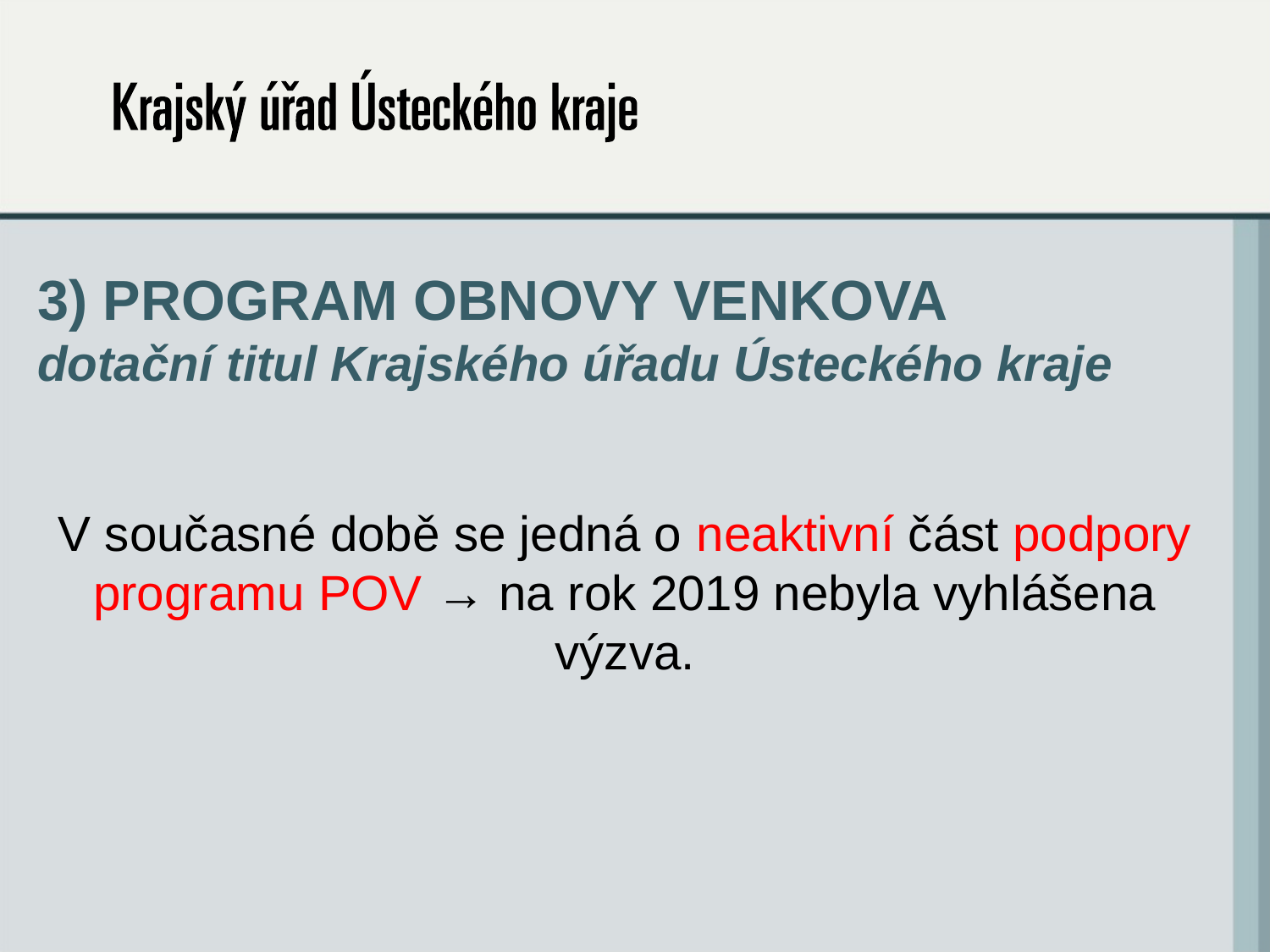

# 3) PROGRAM OBNOVY VENKOVA dotační titul Krajského úřadu Ústeckého kraje

V současné době se jedná o neaktivní část podpory programu POV → na rok 2019 nebyla vyhlášena výzva.